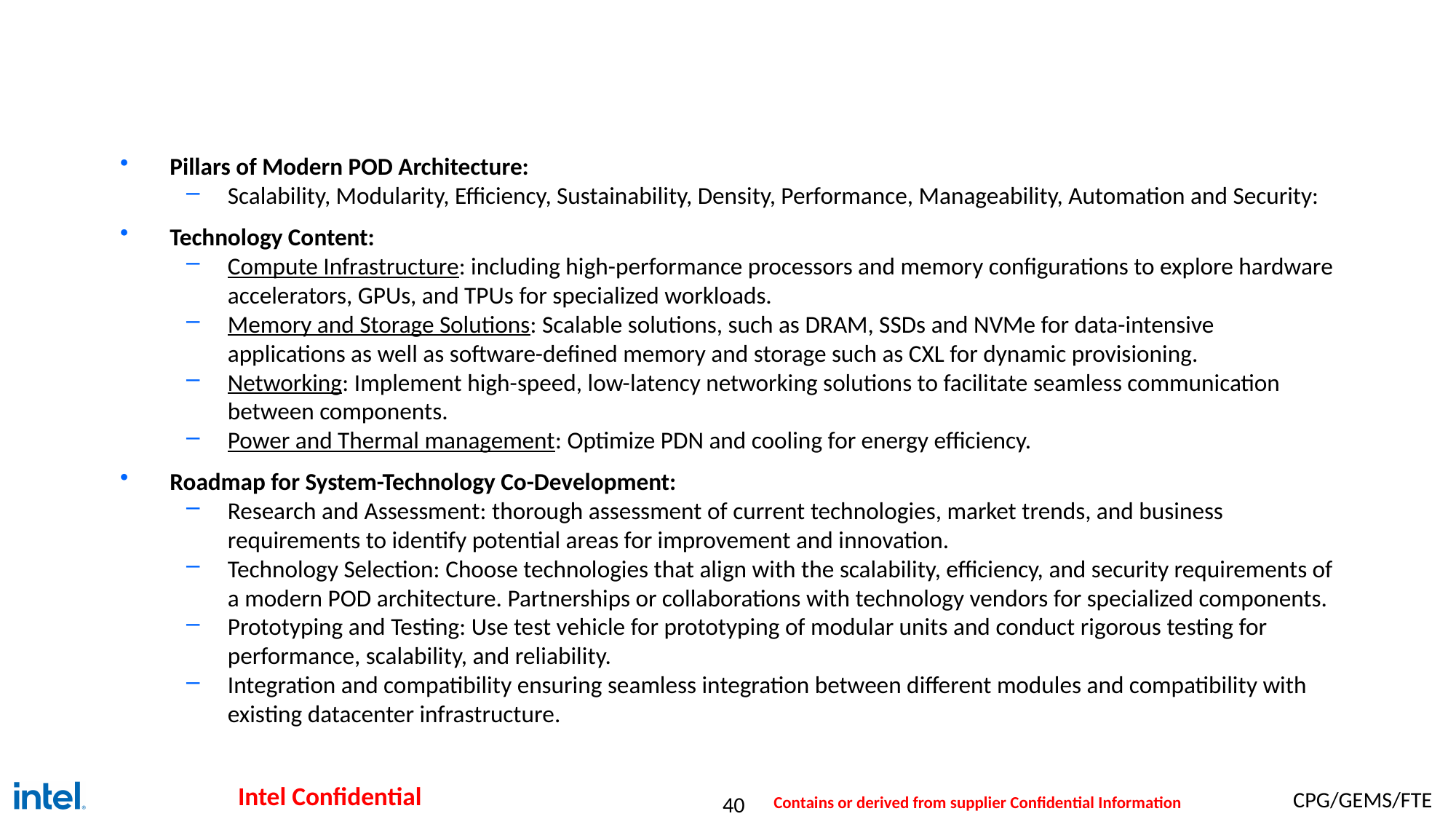

#
Pillars of Modern POD Architecture:
Scalability, Modularity, Efficiency, Sustainability, Density, Performance, Manageability, Automation and Security:
Technology Content:
Compute Infrastructure: including high-performance processors and memory configurations to explore hardware accelerators, GPUs, and TPUs for specialized workloads.
Memory and Storage Solutions: Scalable solutions, such as DRAM, SSDs and NVMe for data-intensive applications as well as software-defined memory and storage such as CXL for dynamic provisioning.
Networking: Implement high-speed, low-latency networking solutions to facilitate seamless communication between components.
Power and Thermal management: Optimize PDN and cooling for energy efficiency.
Roadmap for System-Technology Co-Development:
Research and Assessment: thorough assessment of current technologies, market trends, and business requirements to identify potential areas for improvement and innovation.
Technology Selection: Choose technologies that align with the scalability, efficiency, and security requirements of a modern POD architecture. Partnerships or collaborations with technology vendors for specialized components.
Prototyping and Testing: Use test vehicle for prototyping of modular units and conduct rigorous testing for performance, scalability, and reliability.
Integration and compatibility ensuring seamless integration between different modules and compatibility with existing datacenter infrastructure.